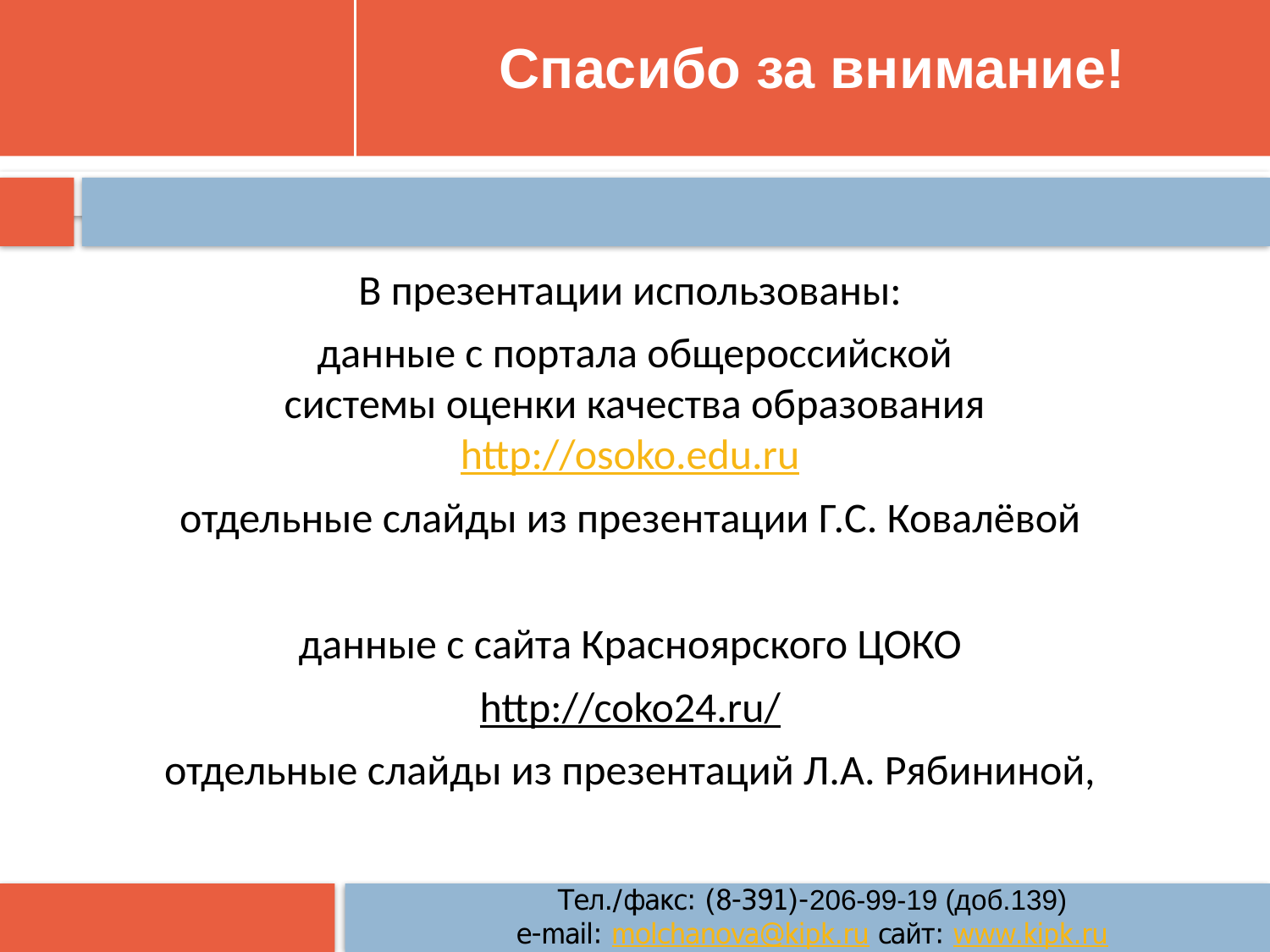

Спасибо за внимание!

В презентации использованы:
данные с портала общероссийской
системы оценки качества образования
http://osoko.edu.ru
отдельные слайды из презентации Г.С. Ковалёвой

данные с сайта Красноярского ЦОКО
http://coko24.ru/
отдельные слайды из презентаций Л.А. Рябининой,

Тел./факс: (8-391)-206-99-19 (доб.139)
e-mail: molchanova@kipk.ru cайт: www.kipk.ru